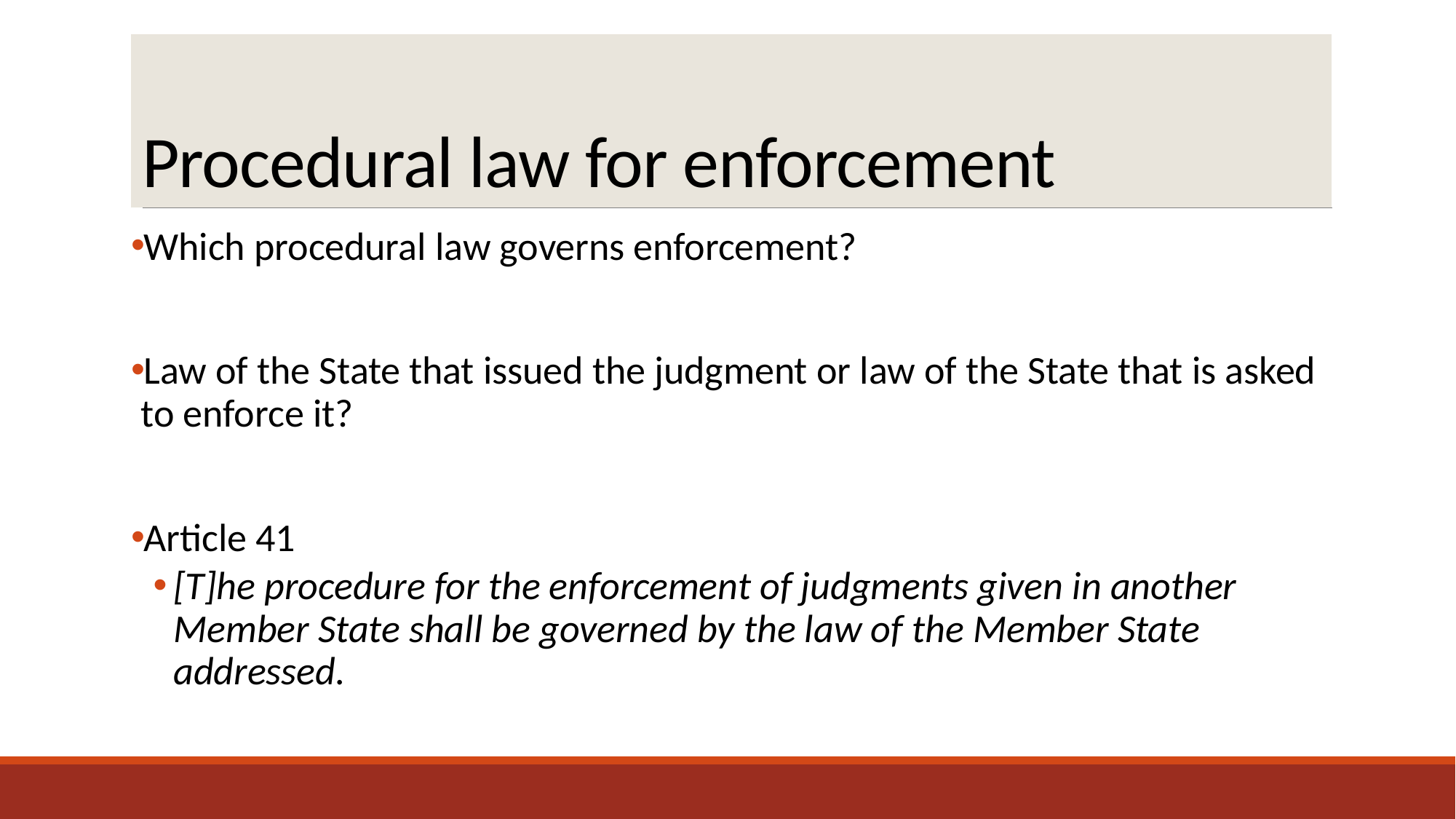

# Procedural law for enforcement
Which procedural law governs enforcement?

Law of the State that issued the judgment or law of the State that is asked to enforce it?

Article 41
[T]he procedure for the enforcement of judgments given in another Member State shall be governed by the law of the Member State addressed.